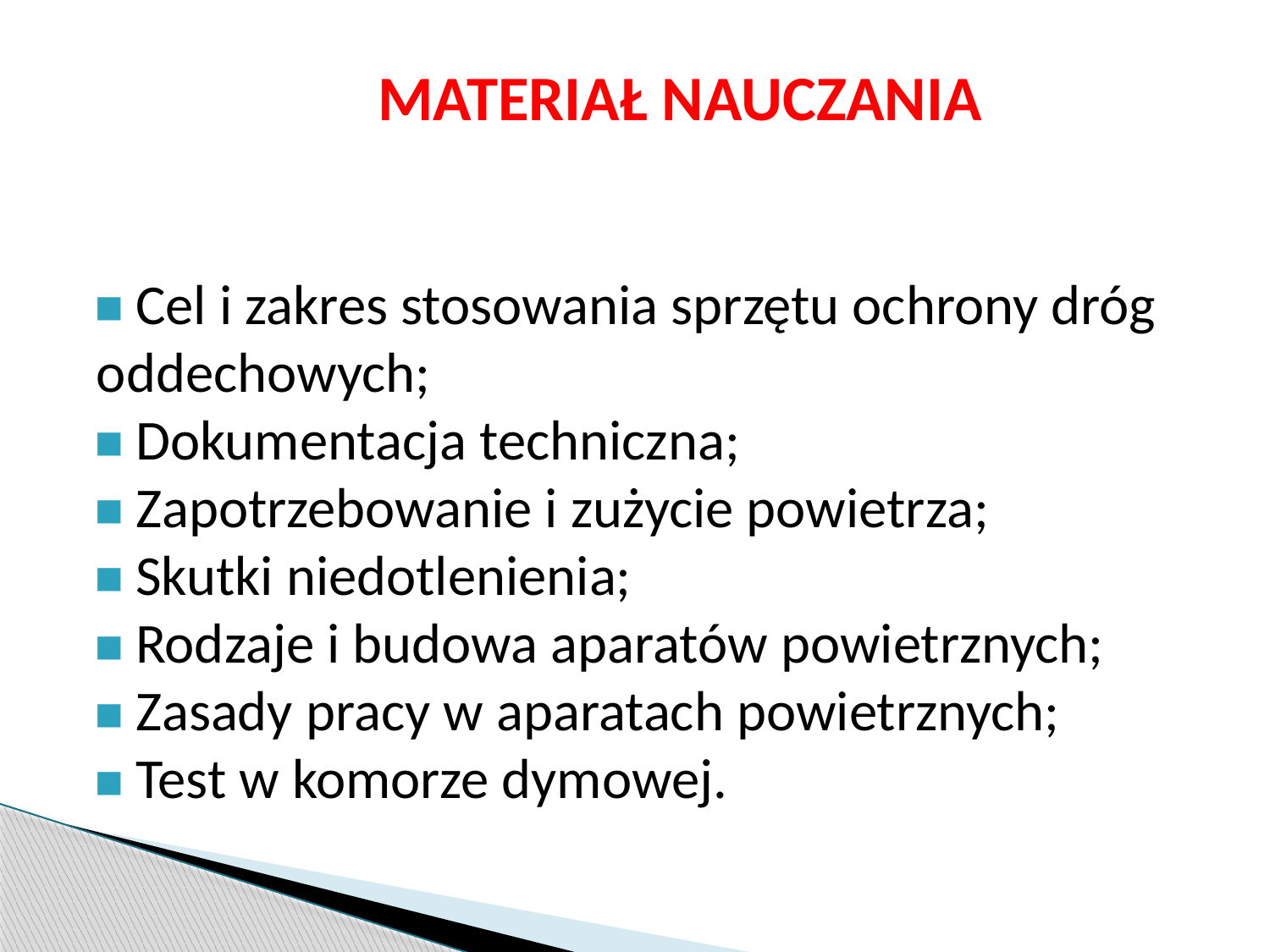

# MATERIAŁ NAUCZANIA

 Cel i zakres stosowania sprzętu ochrony dróg oddechowych;
 Dokumentacja techniczna;
 Zapotrzebowanie i zużycie powietrza;
 Skutki niedotlenienia;
 Rodzaje i budowa aparatów powietrznych;
 Zasady pracy w aparatach powietrznych;
 Test w komorze dymowej.